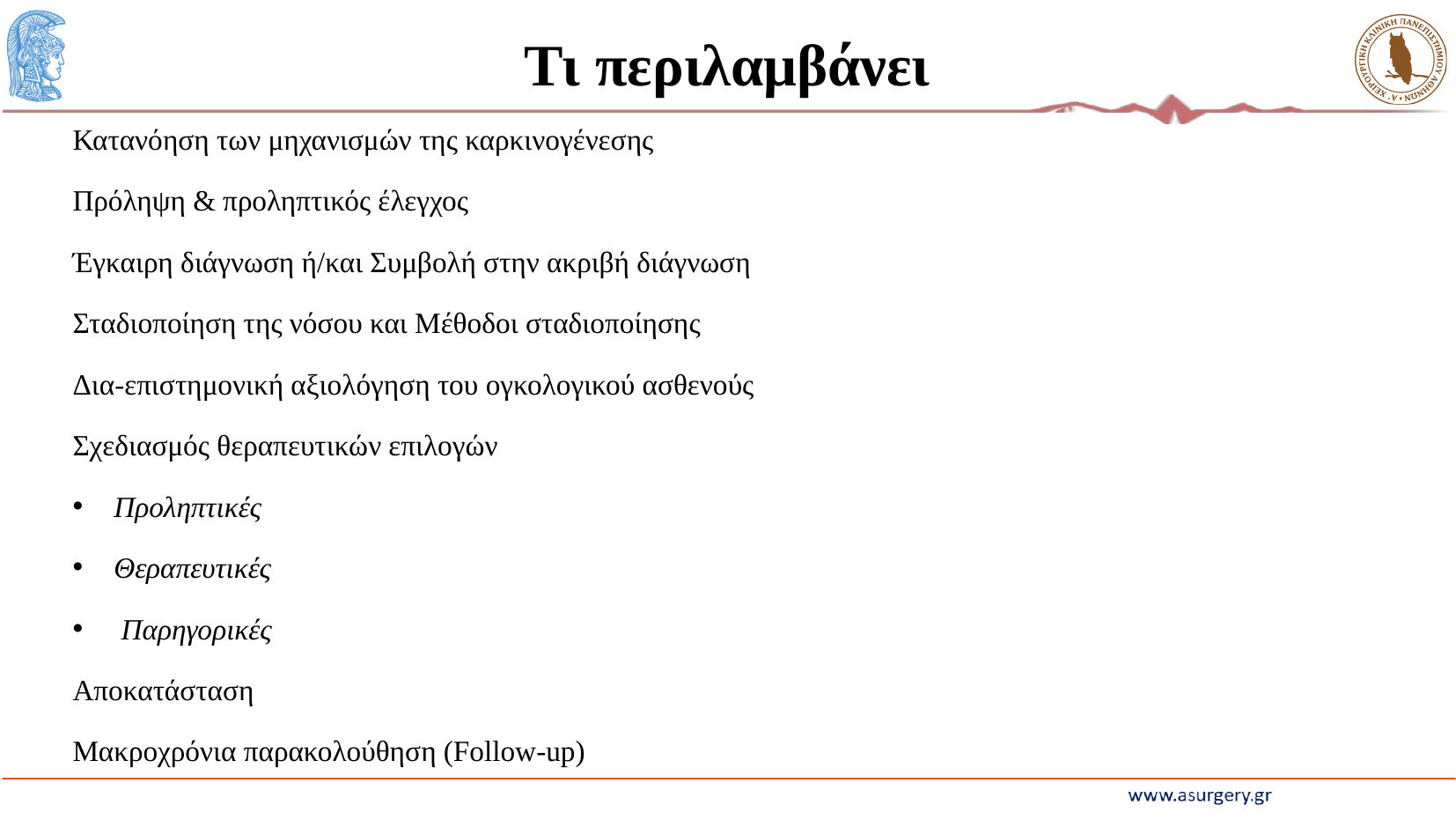

Τι περιλαμβάνει
Κατανόηση των μηχανισμών της καρκινογένεσης
Πρόληψη & προληπτικός έλεγχος
Έγκαιρη διάγνωση ή/και Συμβολή στην ακριβή διάγνωση
Σταδιοποίηση της νόσου και Μέθοδοι σταδιοποίησης
Δια-επιστημονική αξιολόγηση του ογκολογικού ασθενούς
Σχεδιασμός θεραπευτικών επιλογών
Προληπτικές
Θεραπευτικές
 Παρηγορικές
Αποκατάσταση
Μακροχρόνια παρακολούθηση (Follow-up)